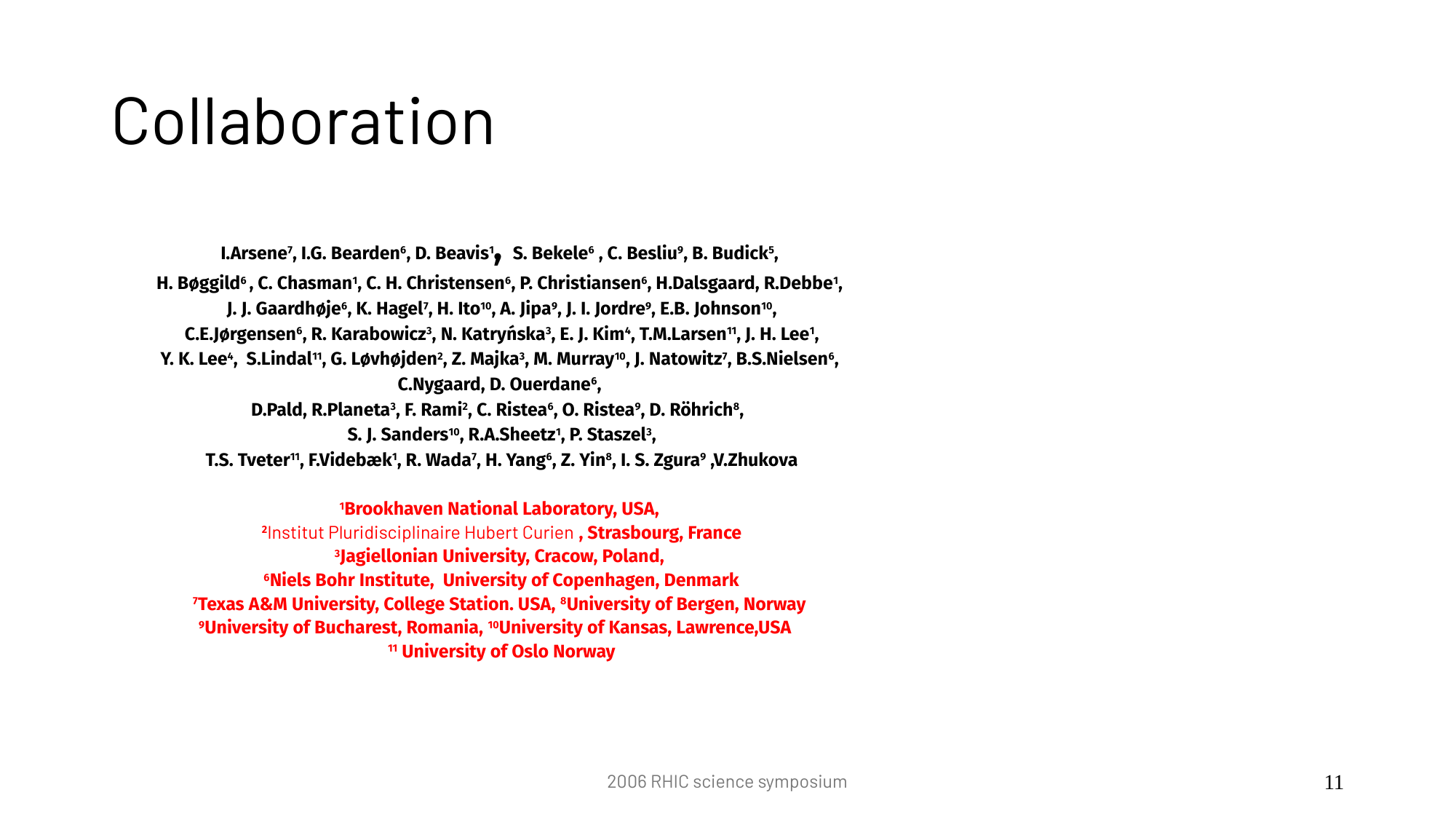

# Collaboration
I.Arsene7, I.G. Bearden6, D. Beavis1, S. Bekele6 , C. Besliu9, B. Budick5,
H. Bøggild6 , C. Chasman1, C. H. Christensen6, P. Christiansen6, H.Dalsgaard, R.Debbe1,
J. J. Gaardhøje6, K. Hagel7, H. Ito10, A. Jipa9, J. I. Jordre9, E.B. Johnson10,
 C.E.Jørgensen6, R. Karabowicz3, N. Katryńska3, E. J. Kim4, T.M.Larsen11, J. H. Lee1,
Y. K. Lee4,  S.Lindal11, G. Løvhøjden2, Z. Majka3, M. Murray10, J. Natowitz7, B.S.Nielsen6,
C.Nygaard, D. Ouerdane6,
D.Pald, R.Planeta3, F. Rami2, C. Ristea6, O. Ristea9, D. Röhrich8,
 S. J. Sanders10, R.A.Sheetz1, P. Staszel3,
T.S. Tveter11, F.Videbæk1, R. Wada7, H. Yang6, Z. Yin8, I. S. Zgura9 ,V.Zhukova

1Brookhaven National Laboratory, USA,
2Institut Pluridisciplinaire Hubert Curien , Strasbourg, France
3Jagiellonian University, Cracow, Poland,
6Niels Bohr Institute,  University of Copenhagen, Denmark
7Texas A&M University, College Station. USA, 8University of Bergen, Norway
9University of Bucharest, Romania, 10University of Kansas, Lawrence,USA
11 University of Oslo Norway
2006 RHIC science symposium
11